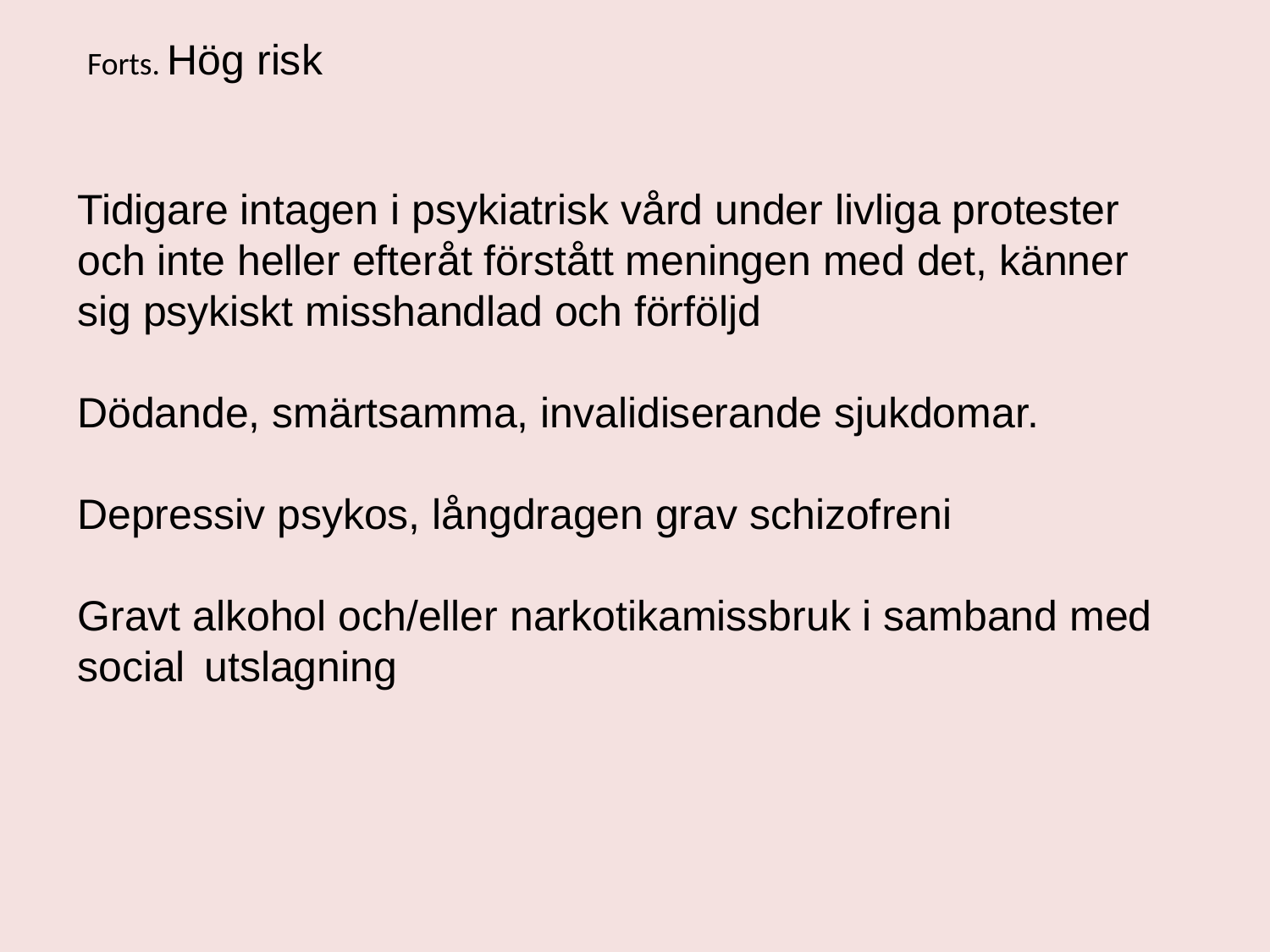

Forts. Hög risk
Tidigare intagen i psykiatrisk vård under livliga protester och inte heller efteråt förstått meningen med det, känner sig psykiskt misshandlad och förföljd

Dödande, smärtsamma, invalidiserande sjukdomar.

Depressiv psykos, långdragen grav schizofreni

Gravt alkohol och/eller narkotikamissbruk i samband med social 	utslagning